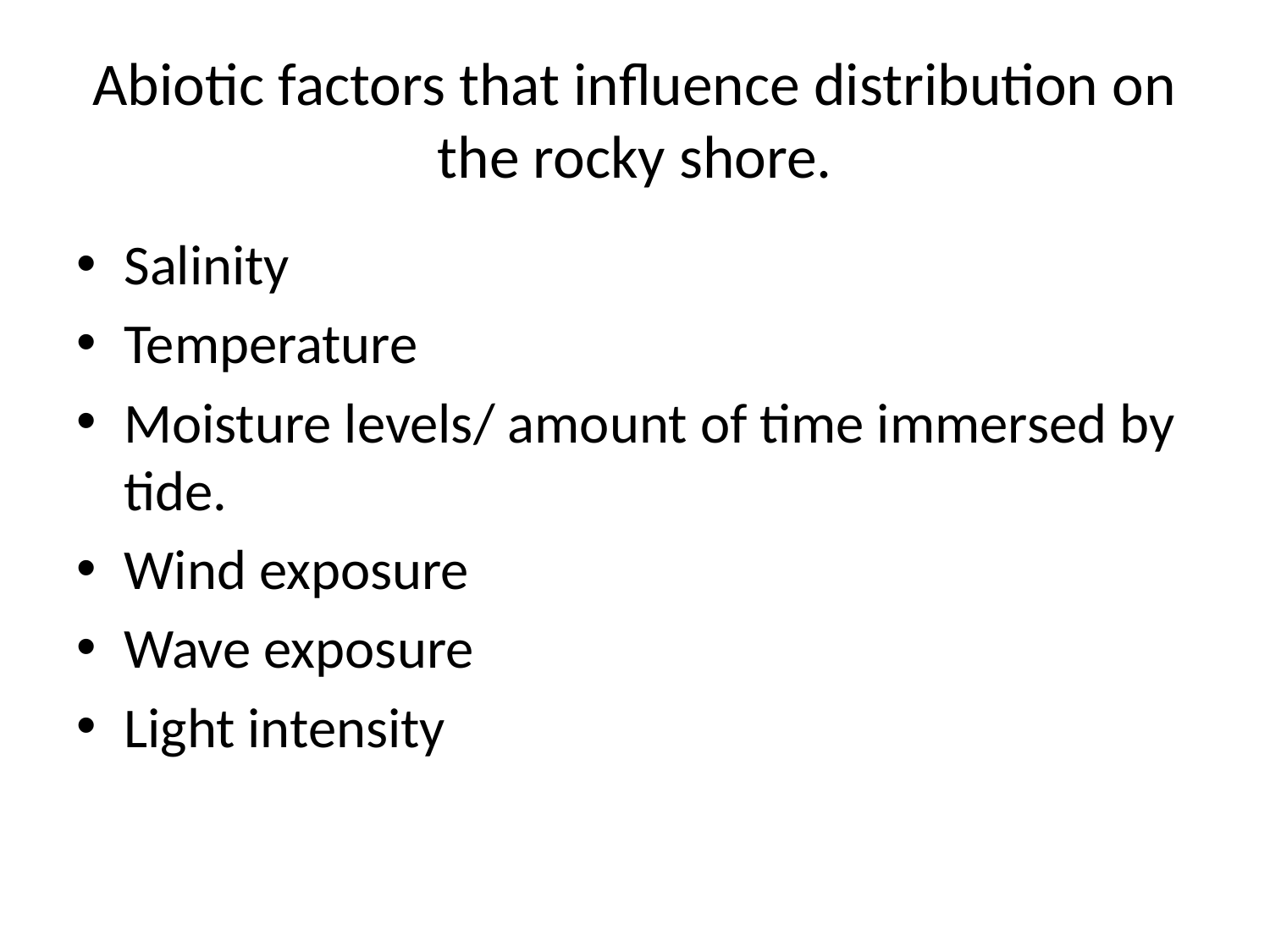

# Abiotic factors that influence distribution on the rocky shore.
Salinity
Temperature
Moisture levels/ amount of time immersed by tide.
Wind exposure
Wave exposure
Light intensity